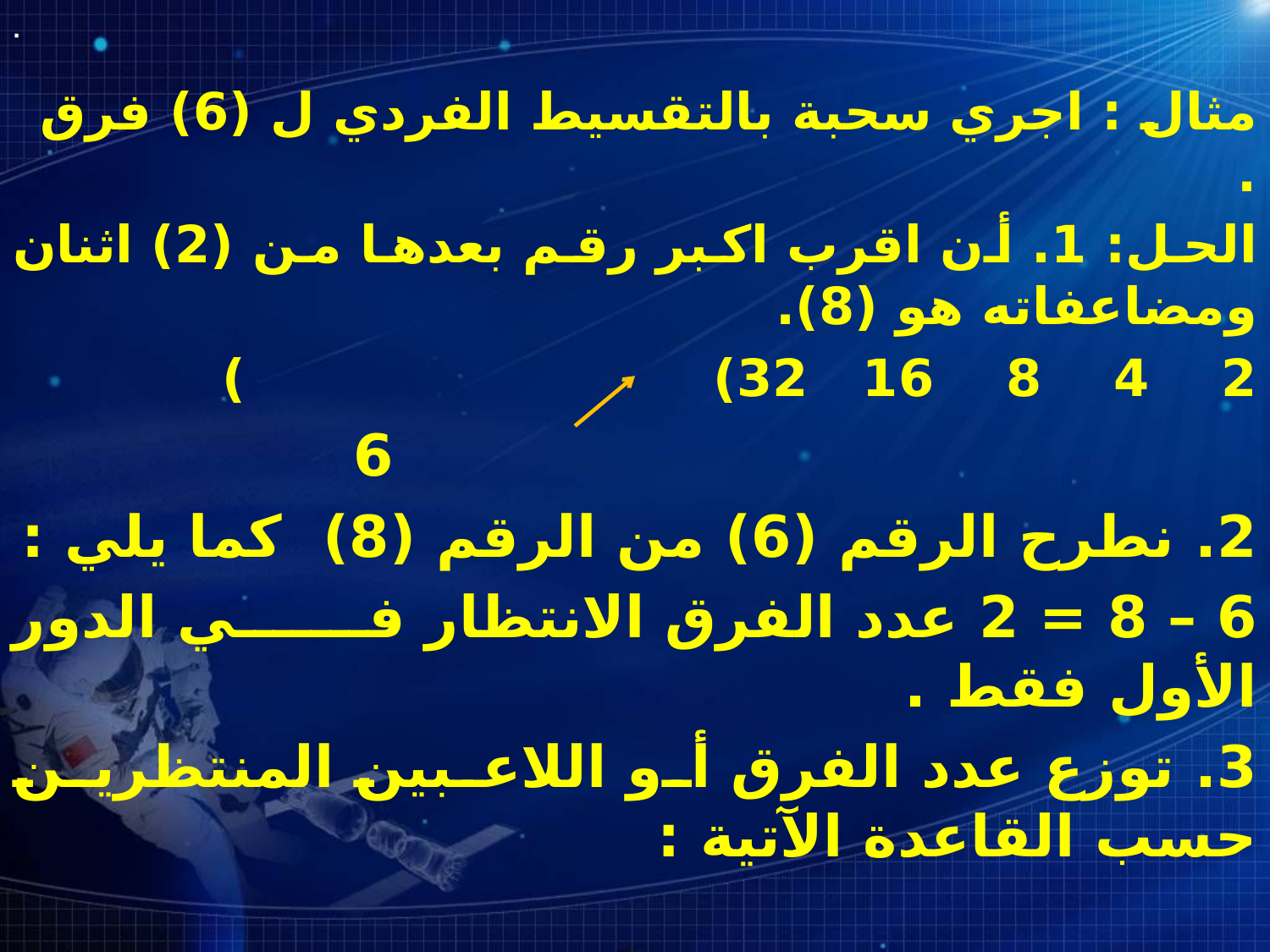

مثال : اجري سحبة بالتقسيط الفردي ل (6) فرق  .
الحل: 1. أن اقرب اكبر رقم بعدها من (2) اثنان ومضاعفاته هو (8).
2    4    8    16   32)                          )
                                                     6
2. نطرح الرقم (6) من الرقم (8)  كما يلي :
6 – 8 = 2 عدد الفرق الانتظار في الدور الأول فقط .
3. توزع عدد الفرق أو اللاعبين المنتظرين حسب القاعدة الآتية :